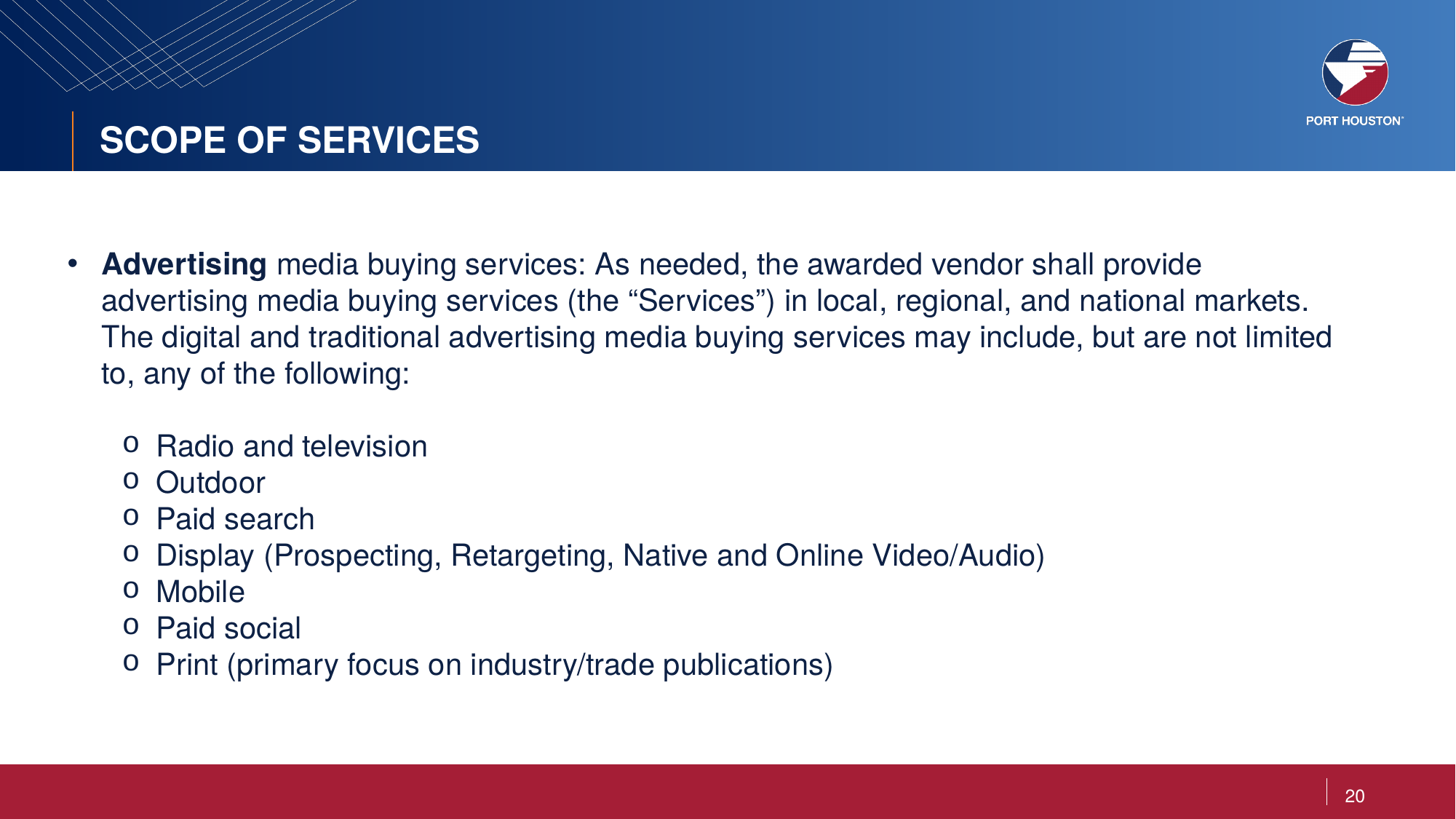

# SCOPE OF SERVICES

Advertising media buying services: As needed, the awarded vendor shall provide advertising media buying services (the “Services”) in local, regional, and national markets. The digital and traditional advertising media buying services may include, but are not limited to, any of the following:

Radio and television
Outdoor
Paid search
Display (Prospecting, Retargeting, Native and Online Video/Audio)
Mobile
Paid social
Print (primary focus on industry/trade publications)

20